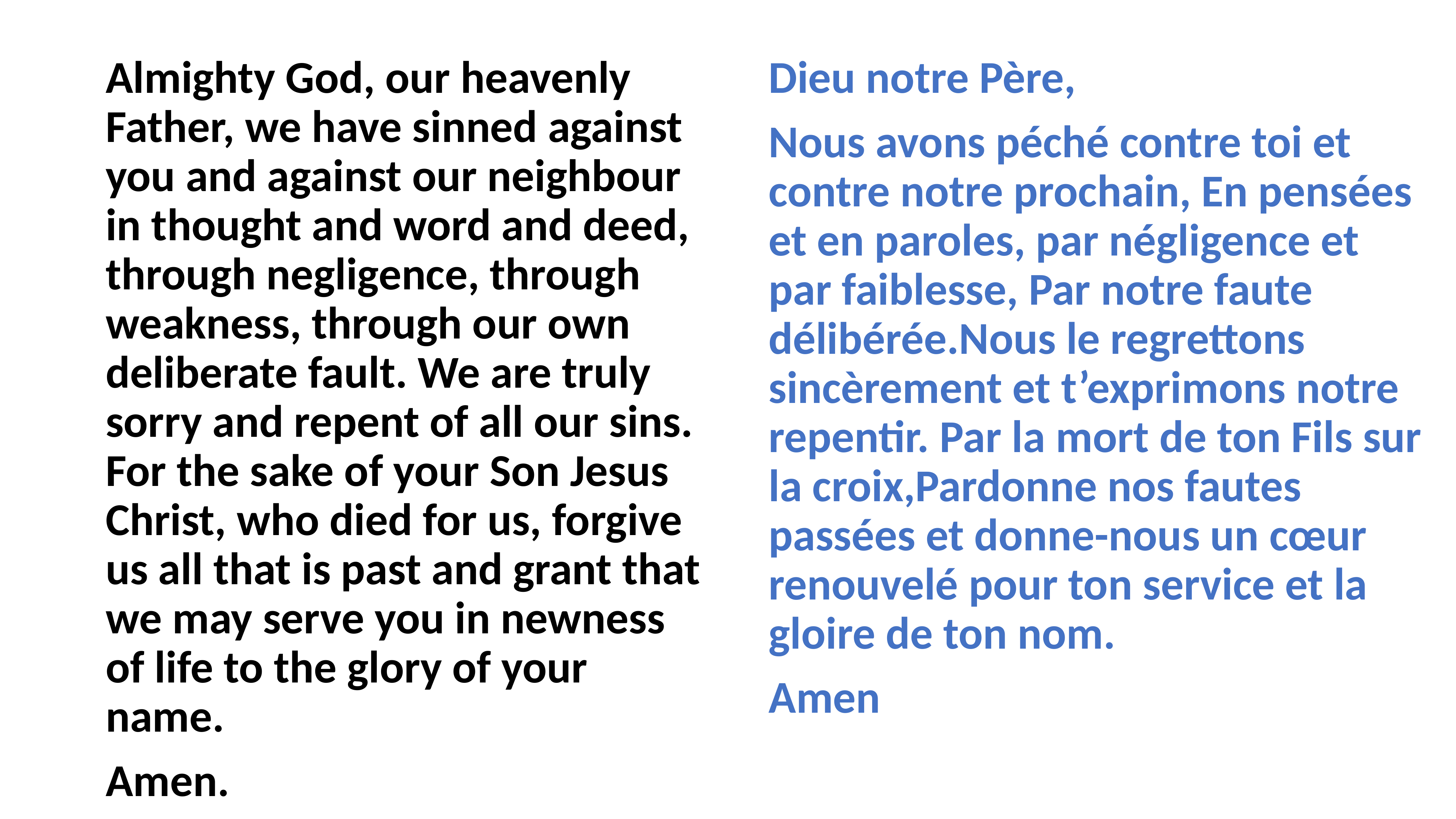

Almighty God, our heavenly Father, we have sinned against you and against our neighbour in thought and word and deed, through negligence, through weakness, through our own deliberate fault. We are truly sorry and repent of all our sins. For the sake of your Son Jesus Christ, who died for us, forgive us all that is past and grant that we may serve you in newness of life to the glory of your name.
Amen.
Dieu notre Père,
Nous avons péché contre toi et contre notre prochain, En pensées et en paroles, par négligence et par faiblesse, Par notre faute délibérée.Nous le regrettons sincèrement et t’exprimons notre repentir. Par la mort de ton Fils sur la croix,Pardonne nos fautes passées et donne-nous un cœur renouvelé pour ton service et la gloire de ton nom.
Amen